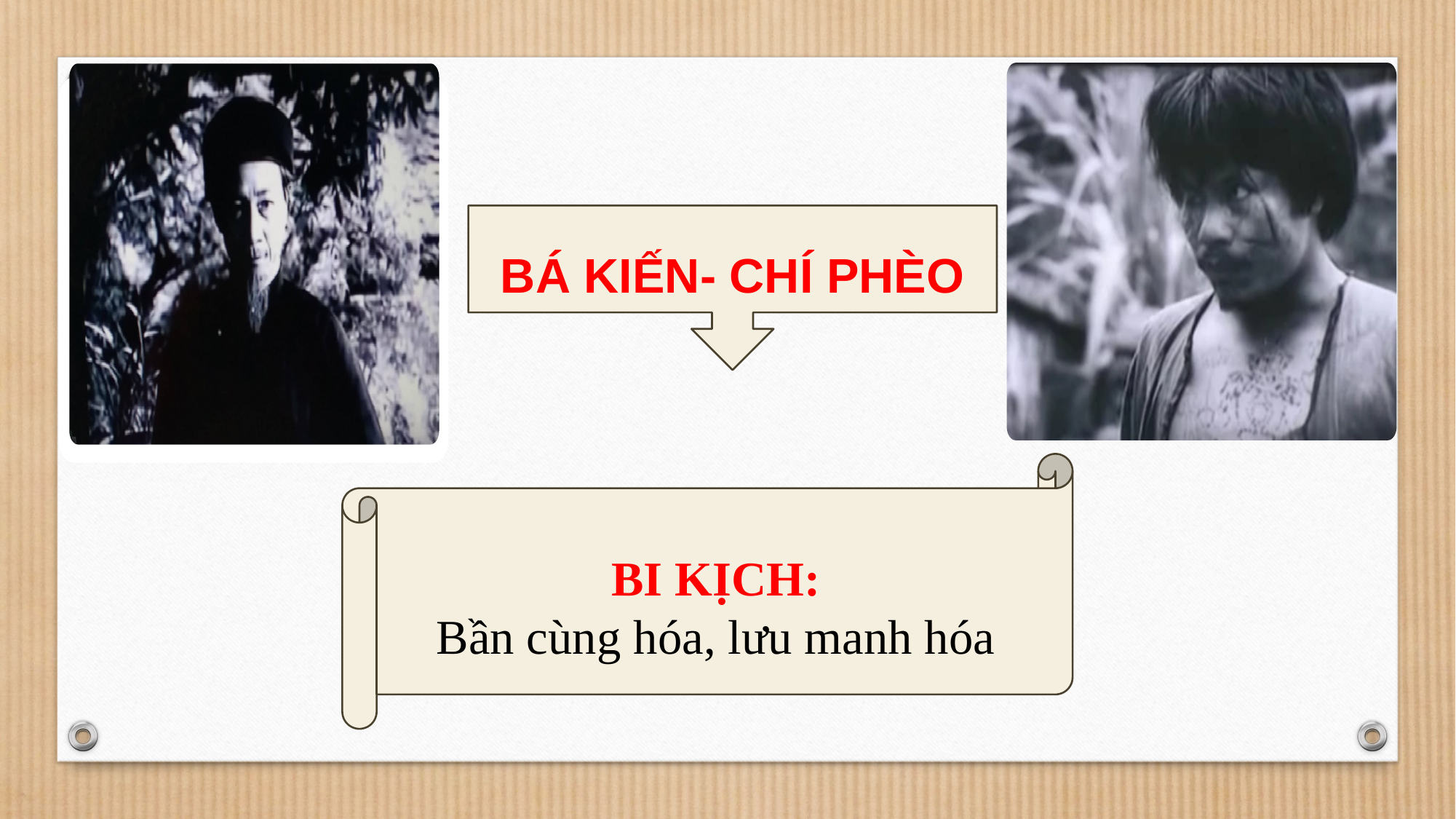

BÁ KIẾN- CHÍ PHÈO
BI KỊCH:
Bần cùng hóa, lưu manh hóa